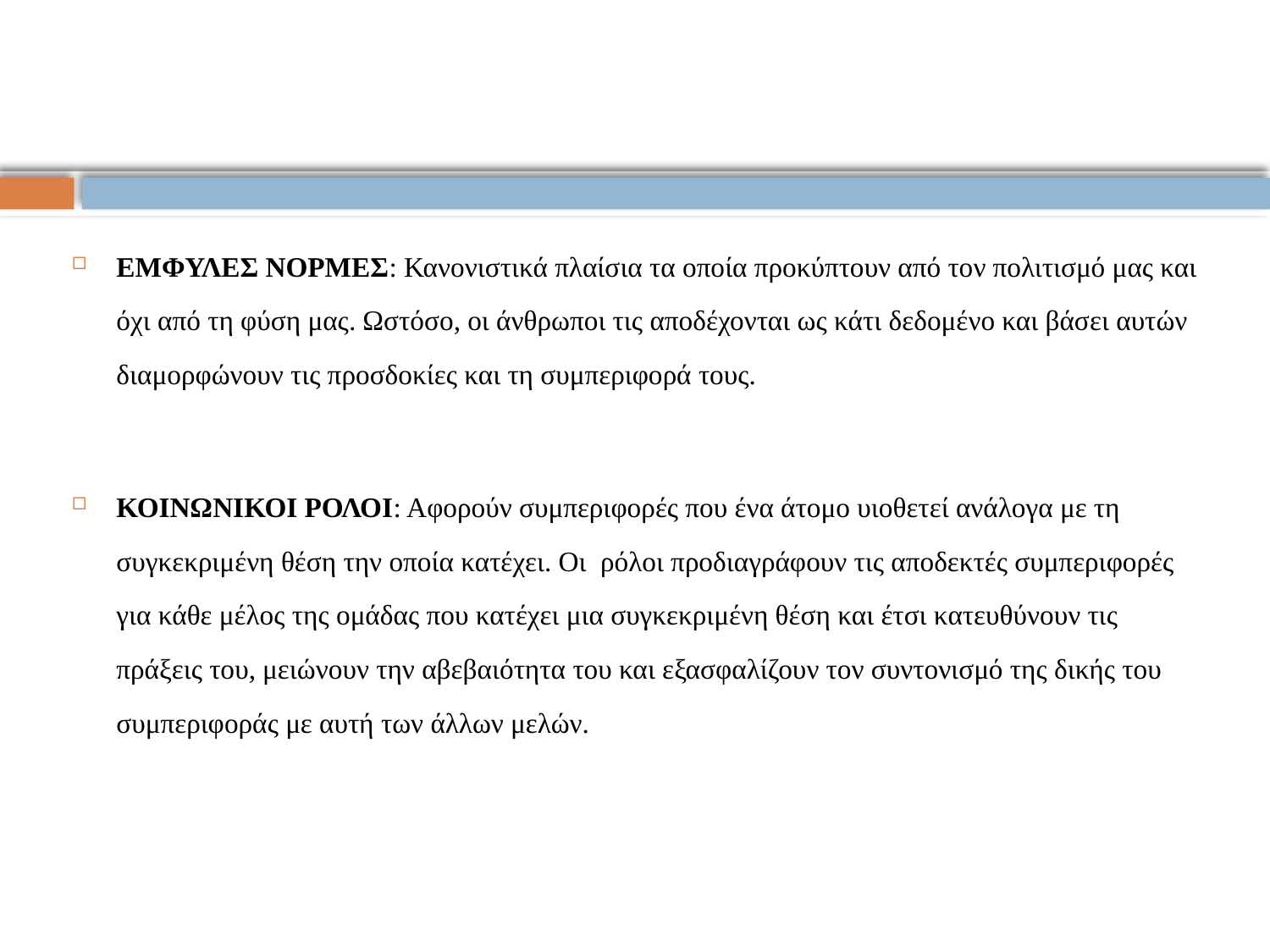

ΕΜΦΥΛΕΣ ΝΟΡΜΕΣ: Κανονιστικά πλαίσια τα οποία προκύπτουν από τον πολιτισμό μας και όχι από τη φύση μας. Ωστόσο, οι άνθρωποι τις αποδέχονται ως κάτι δεδομένο και βάσει αυτών διαμορφώνουν τις προσδοκίες και τη συμπεριφορά τους.

ΚΟΙΝΩΝΙΚΟΙ ΡΟΛΟΙ: Αφορούν συμπεριφορές που ένα άτομο υιοθετεί ανάλογα με τη συγκεκριμένη θέση την οποία κατέχει. Οι  ρόλοι προδιαγράφουν τις αποδεκτές συμπεριφορές για κάθε μέλος της ομάδας που κατέχει μια συγκεκριμένη θέση και έτσι κατευθύνουν τις πράξεις του, μειώνουν την αβεβαιότητα του και εξασφαλίζουν τον συντονισμό της δικής του συμπεριφοράς με αυτή των άλλων μελών.